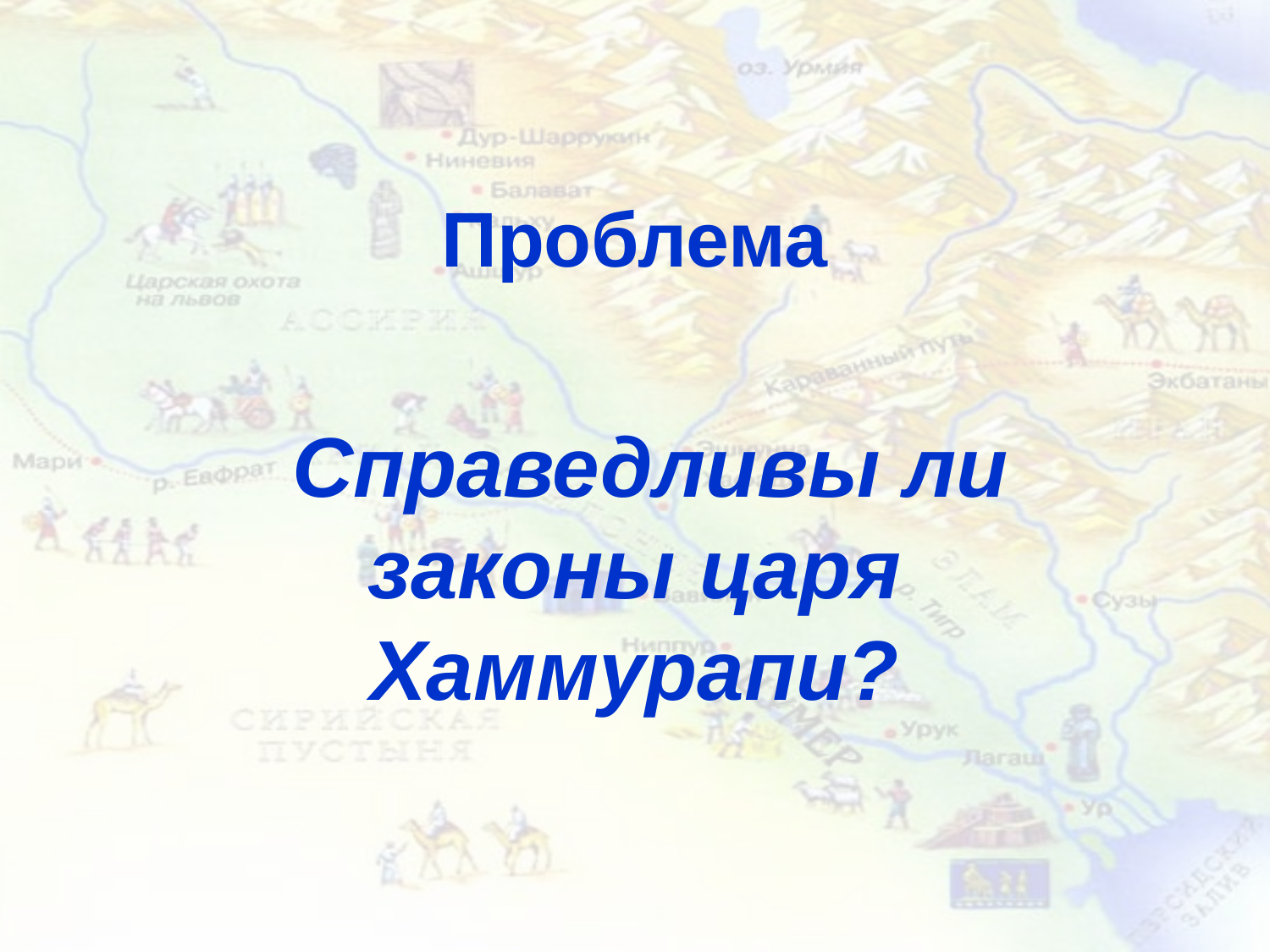

# Проблема
  Справедливы ли законы царя Хаммурапи?